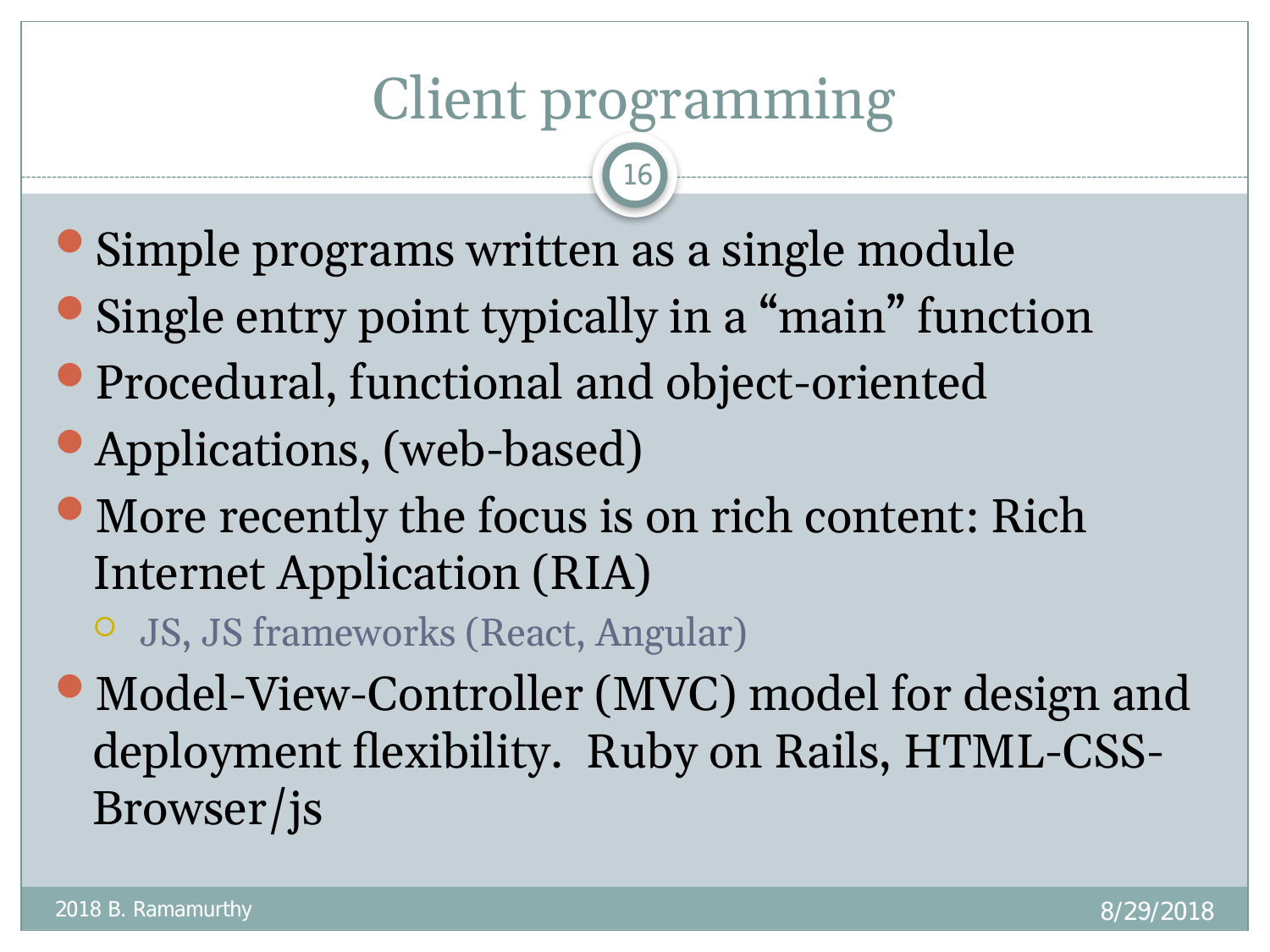

# Client programming
16
Simple programs written as a single module
Single entry point typically in a “main” function
Procedural, functional and object-oriented
Applications, (web-based)
More recently the focus is on rich content: Rich Internet Application (RIA)
 JS, JS frameworks (React, Angular)
Model-View-Controller (MVC) model for design and deployment flexibility.  Ruby on Rails, HTML-CSS-Browser/js
8/29/2018
2018 B. Ramamurthy